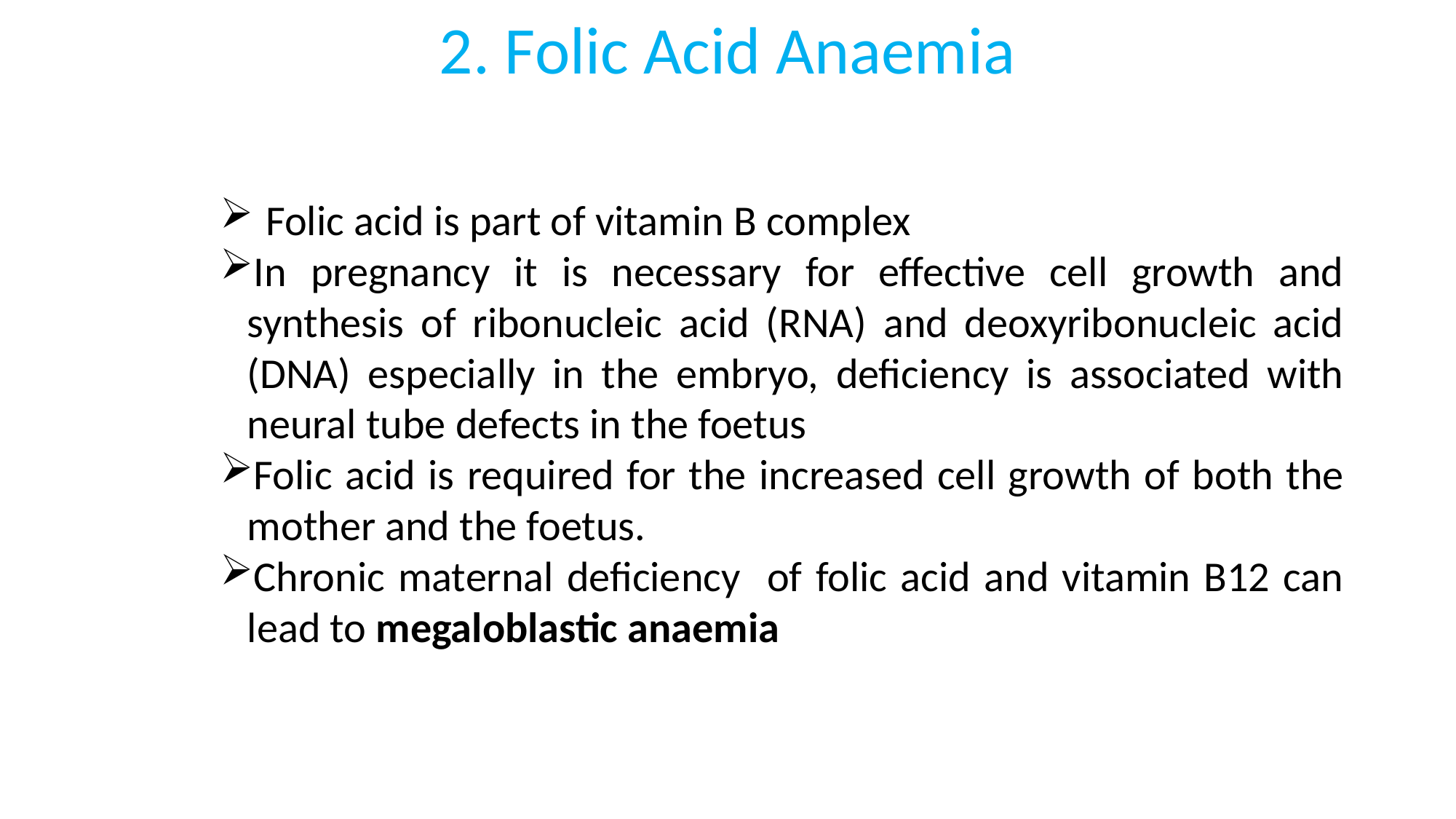

# 2. Folic Acid Anaemia
 Folic acid is part of vitamin B complex
In pregnancy it is necessary for effective cell growth and synthesis of ribonucleic acid (RNA) and deoxyribonucleic acid (DNA) especially in the embryo, deficiency is associated with neural tube defects in the foetus
Folic acid is required for the increased cell growth of both the mother and the foetus.
Chronic maternal deficiency  of folic acid and vitamin B12 can lead to megaloblastic anaemia
231